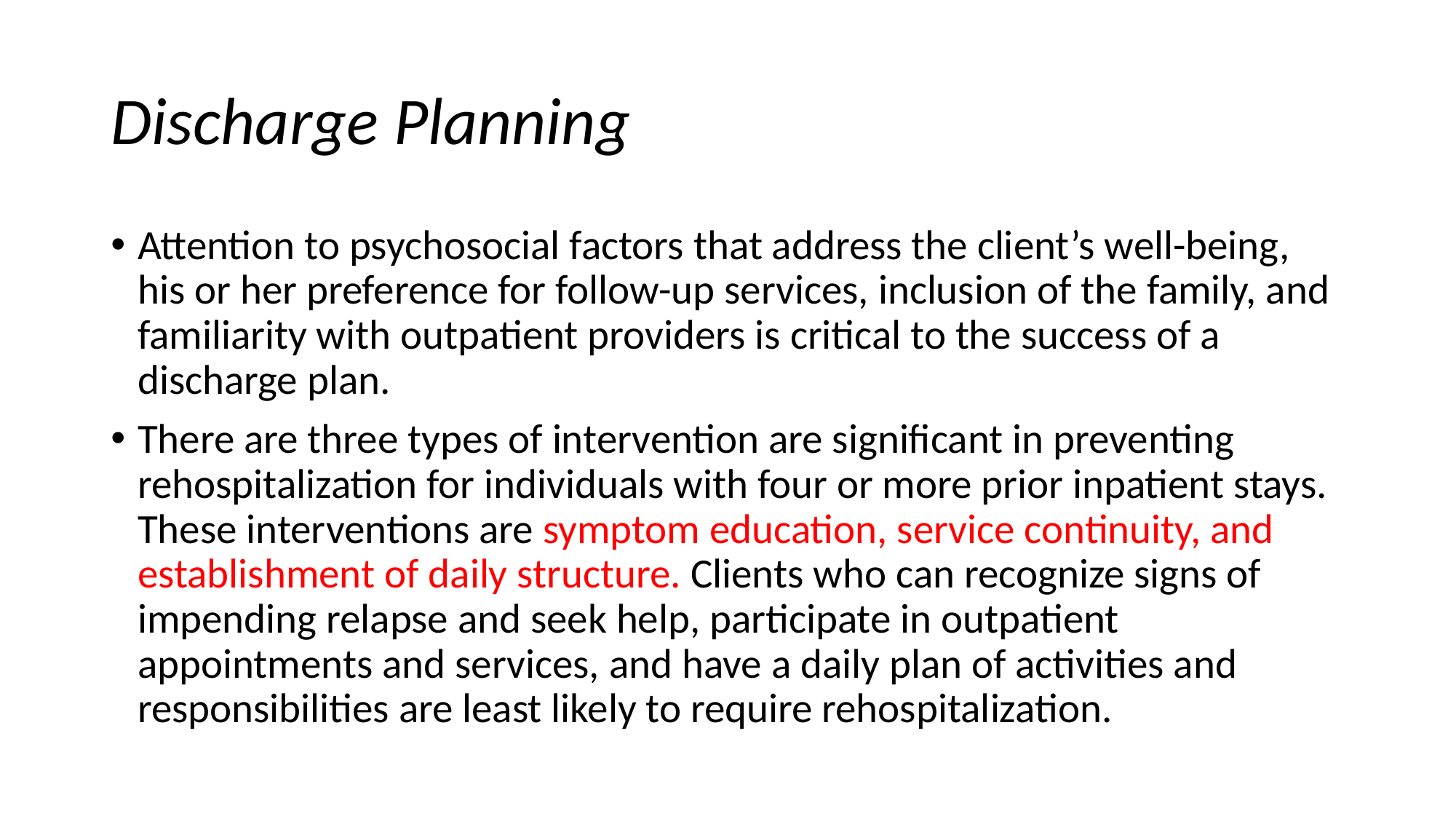

# Discharge Planning
Attention to psychosocial factors that address the client’s well-being, his or her preference for follow-up services, inclusion of the family, and familiarity with outpatient providers is critical to the success of a discharge plan.
There are three types of intervention are significant in preventing rehospitalization for individuals with four or more prior inpatient stays. These interventions are symptom education, service continuity, and establishment of daily structure. Clients who can recognize signs of impending relapse and seek help, participate in outpatient appointments and services, and have a daily plan of activities and responsibilities are least likely to require rehospitalization.